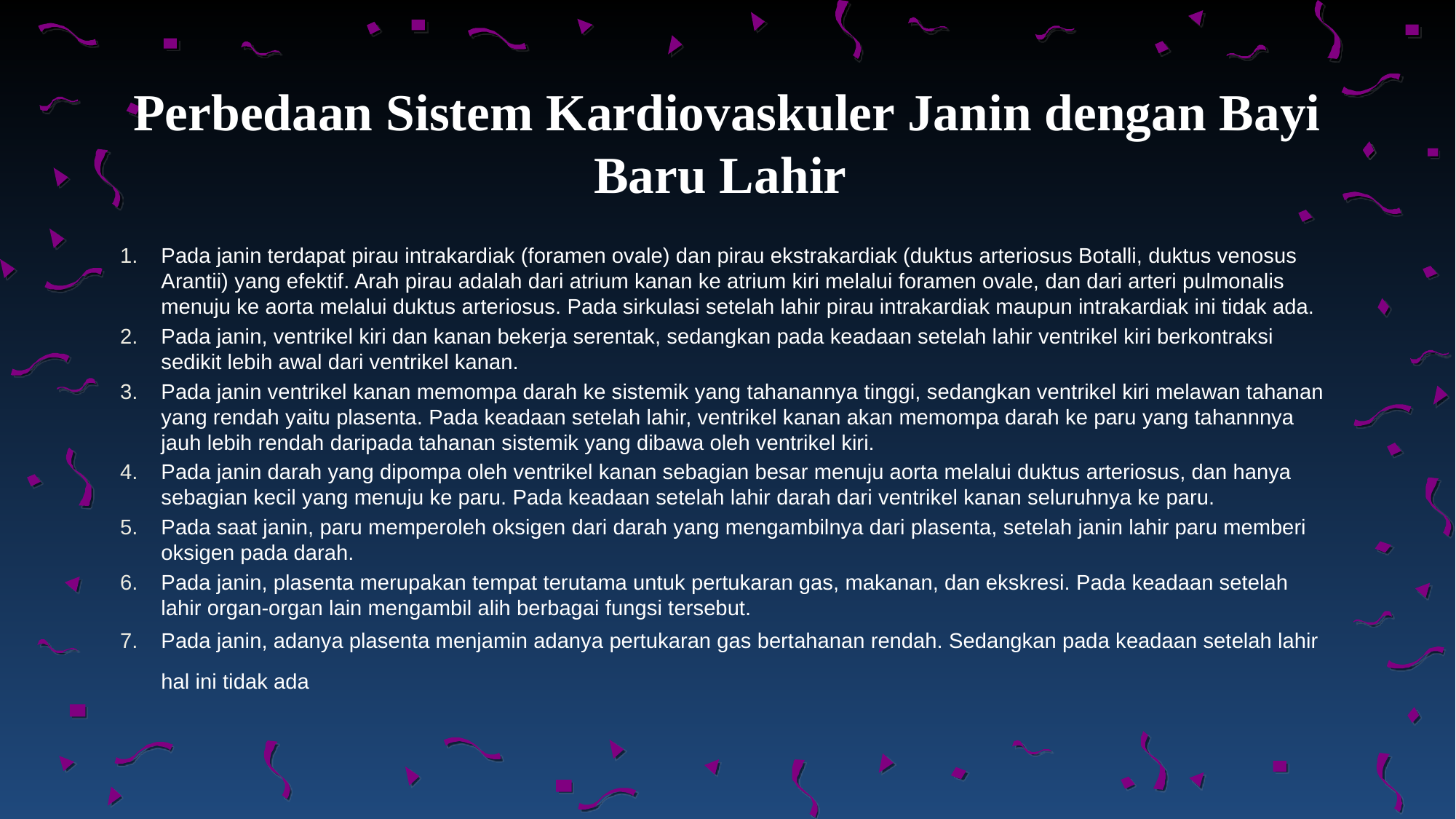

# Perbedaan Sistem Kardiovaskuler Janin dengan Bayi Baru Lahir
Pada janin terdapat pirau intrakardiak (foramen ovale) dan pirau ekstrakardiak (duktus arteriosus Botalli, duktus venosus Arantii) yang efektif. Arah pirau adalah dari atrium kanan ke atrium kiri melalui foramen ovale, dan dari arteri pulmonalis menuju ke aorta melalui duktus arteriosus. Pada sirkulasi setelah lahir pirau intrakardiak maupun intrakardiak ini tidak ada.
Pada janin, ventrikel kiri dan kanan bekerja serentak, sedangkan pada keadaan setelah lahir ventrikel kiri berkontraksi sedikit lebih awal dari ventrikel kanan.
Pada janin ventrikel kanan memompa darah ke sistemik yang tahanannya tinggi, sedangkan ventrikel kiri melawan tahanan yang rendah yaitu plasenta. Pada keadaan setelah lahir, ventrikel kanan akan memompa darah ke paru yang tahannnya jauh lebih rendah daripada tahanan sistemik yang dibawa oleh ventrikel kiri.
Pada janin darah yang dipompa oleh ventrikel kanan sebagian besar menuju aorta melalui duktus arteriosus, dan hanya sebagian kecil yang menuju ke paru. Pada keadaan setelah lahir darah dari ventrikel kanan seluruhnya ke paru.
Pada saat janin, paru memperoleh oksigen dari darah yang mengambilnya dari plasenta, setelah janin lahir paru memberi oksigen pada darah.
Pada janin, plasenta merupakan tempat terutama untuk pertukaran gas, makanan, dan ekskresi. Pada keadaan setelah lahir organ-organ lain mengambil alih berbagai fungsi tersebut.
Pada janin, adanya plasenta menjamin adanya pertukaran gas bertahanan rendah. Sedangkan pada keadaan setelah lahir hal ini tidak ada